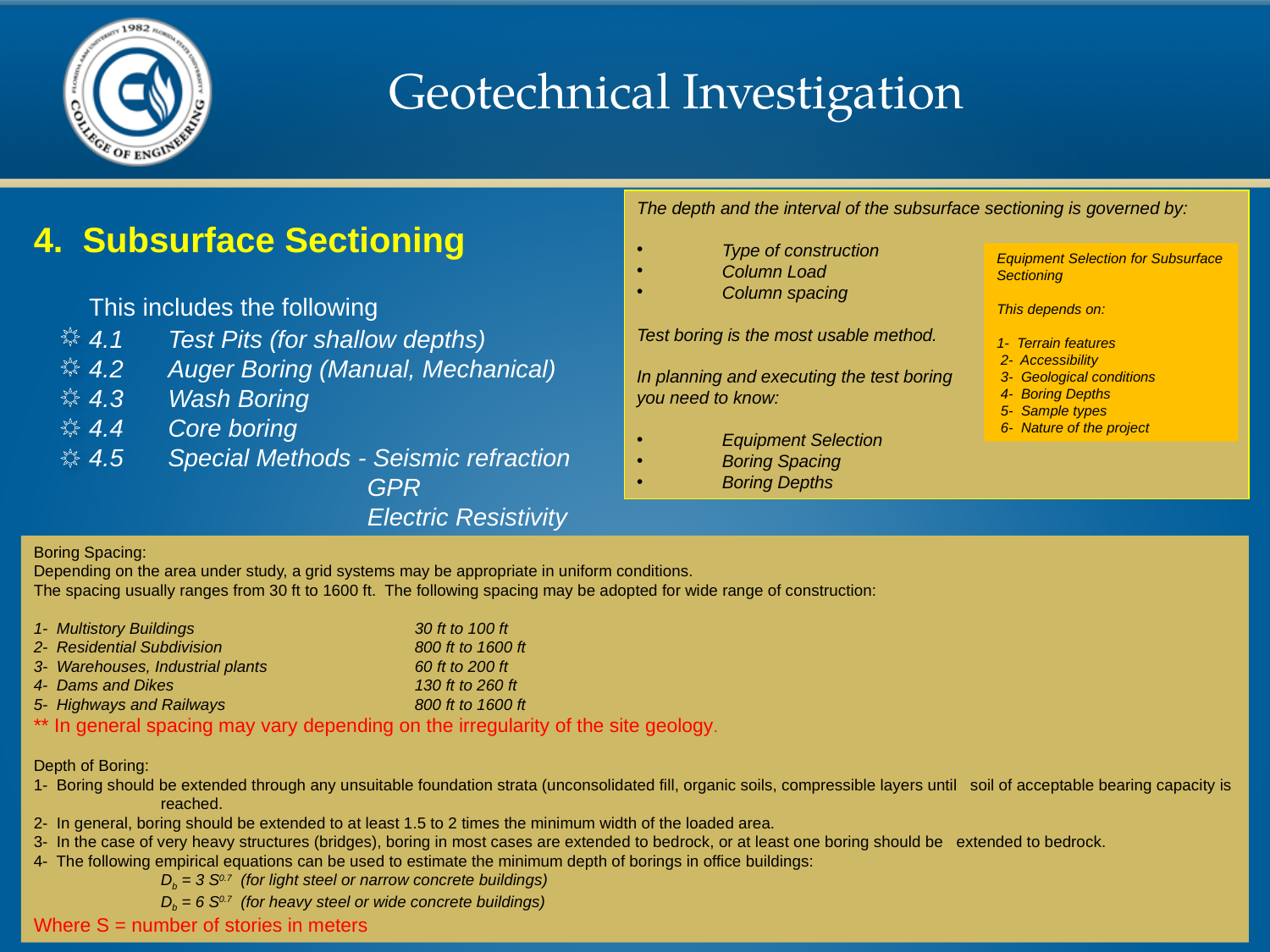

Geotechnical Investigation
4.  Subsurface Sectioning
	This includes the following
 	4.1	Test Pits (for shallow depths)
 	4.2	Auger Boring (Manual, Mechanical)
 	4.3	Wash Boring
 	4.4	Core boring
	4.5 	Special Methods - Seismic refraction
			GPR
			Electric Resistivity
The depth and the interval of the subsurface sectioning is governed by:

 	Type of construction
 	Column Load
 	Column spacing

Test boring is the most usable method.

In planning and executing the test boring
you need to know:

 	Equipment Selection
 	Boring Spacing
 	Boring Depths
Equipment Selection for Subsurface Sectioning

This depends on:

1-  Terrain features
 2-  Accessibility
 3-  Geological conditions
 4-  Boring Depths
 5-  Sample types
 6-  Nature of the project

Boring Spacing:
Depending on the area under study, a grid systems may be appropriate in uniform conditions.
The spacing usually ranges from 30 ft to 1600 ft.  The following spacing may be adopted for wide range of construction:

1-  Multistory Buildings         		30 ft to 100 ft
2-  Residential Subdivision       		800 ft to 1600 ft
3-  Warehouses, Industrial plants   		60 ft to 200 ft
4-  Dams and Dikes          		130 ft to 260 ft
5-  Highways and Railways       		800 ft to 1600 ft
** In general spacing may vary depending on the irregularity of the site geology.

Depth of Boring:
1-  Boring should be extended through any unsuitable foundation strata (unconsolidated fill, organic soils, compressible layers until   soil of acceptable bearing capacity is 	reached.
2-  In general, boring should be extended to at least 1.5 to 2 times the minimum width of the loaded area.
3-  In the case of very heavy structures (bridges), boring in most cases are extended to bedrock, or at least one boring should be   extended to bedrock.
4-  The following empirical equations can be used to estimate the minimum depth of borings in office buildings:
  	Db = 3 S0.7  (for light steel or narrow concrete buildings)
   	Db = 6 S0.7  (for heavy steel or wide concrete buildings)
Where S = number of stories in meters